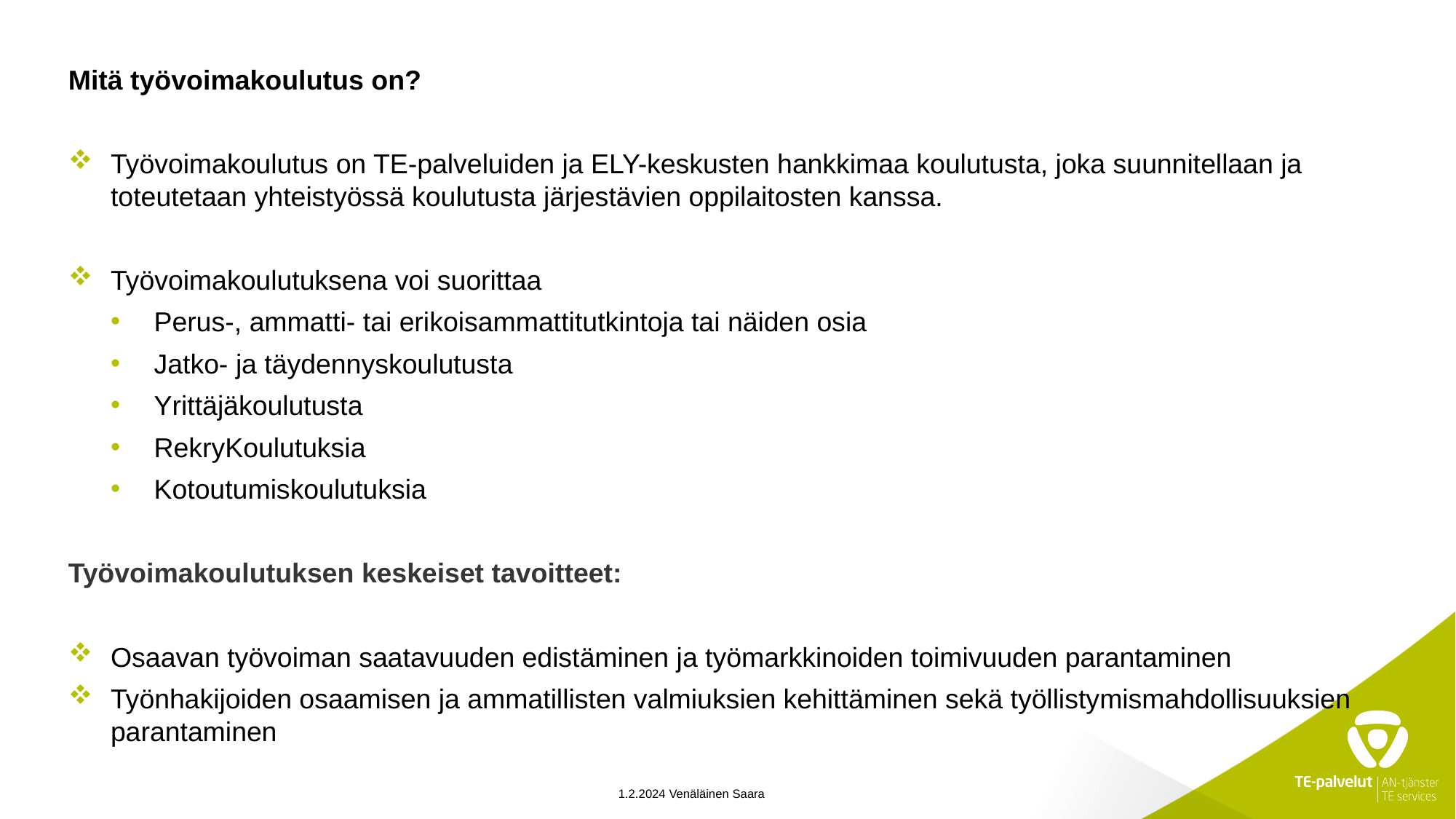

Mitä työvoimakoulutus on?

Työvoimakoulutus on TE-palveluiden ja ELY-keskusten hankkimaa koulutusta, joka suunnitellaan ja toteutetaan yhteistyössä koulutusta järjestävien oppilaitosten kanssa.

Työvoimakoulutuksena voi suorittaa
Perus-, ammatti- tai erikoisammattitutkintoja tai näiden osia
Jatko- ja täydennyskoulutusta
Yrittäjäkoulutusta
RekryKoulutuksia
Kotoutumiskoulutuksia

Työvoimakoulutuksen keskeiset tavoitteet:

Osaavan työvoiman saatavuuden edistäminen ja työmarkkinoiden toimivuuden parantaminen
Työnhakijoiden osaamisen ja ammatillisten valmiuksien kehittäminen sekä työllistymismahdollisuuksien parantaminen

1.2.2024 Venäläinen Saara